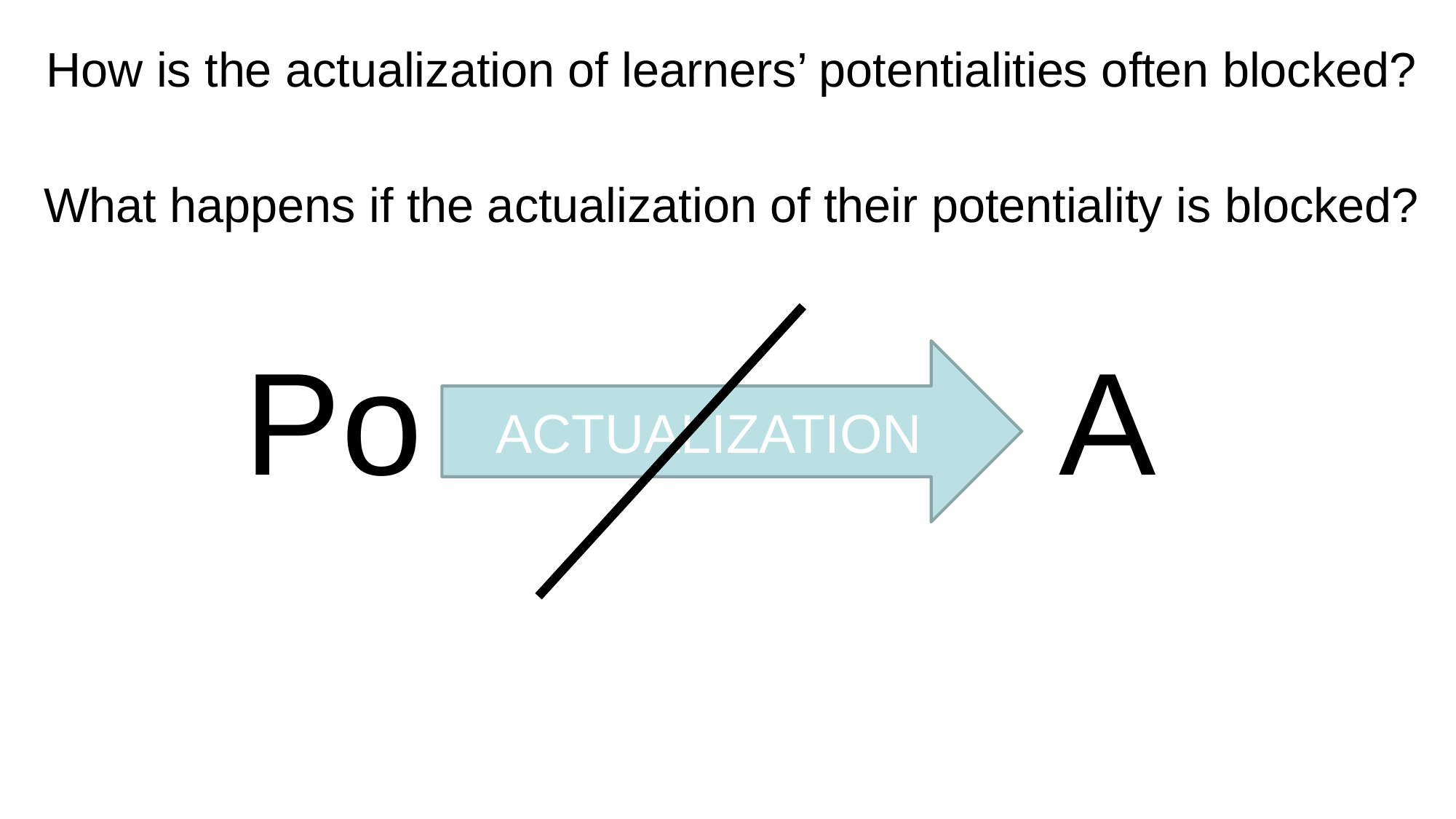

# How is the actualization of learners’ potentialities often blocked?

What happens if the actualization of their potentiality is blocked?

     Po                A

ACTUALIZATION